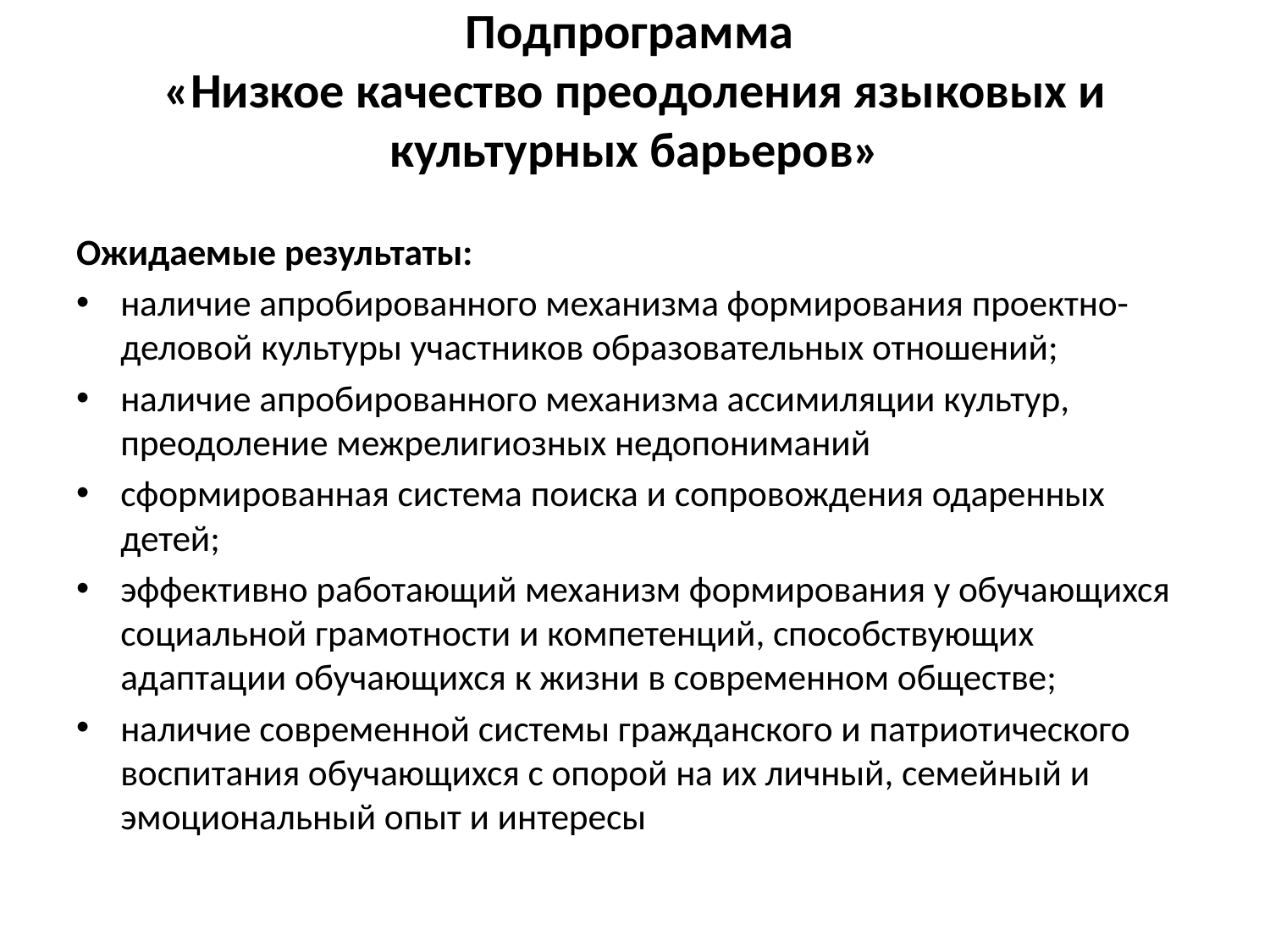

# Подпрограмма «Низкое качество преодоления языковых и культурных барьеров»
Ожидаемые результаты:
наличие апробированного механизма формирования проектно-деловой культуры участников образовательных отношений;
наличие апробированного механизма ассимиляции культур, преодоление межрелигиозных недопониманий
сформированная система поиска и сопровождения одаренных детей;
эффективно работающий механизм формирования у обучающихся социальной грамотности и компетенций, способствующих адаптации обучающихся к жизни в современном обществе;
наличие современной системы гражданского и патриотического воспитания обучающихся с опорой на их личный, семейный и эмоциональный опыт и интересы